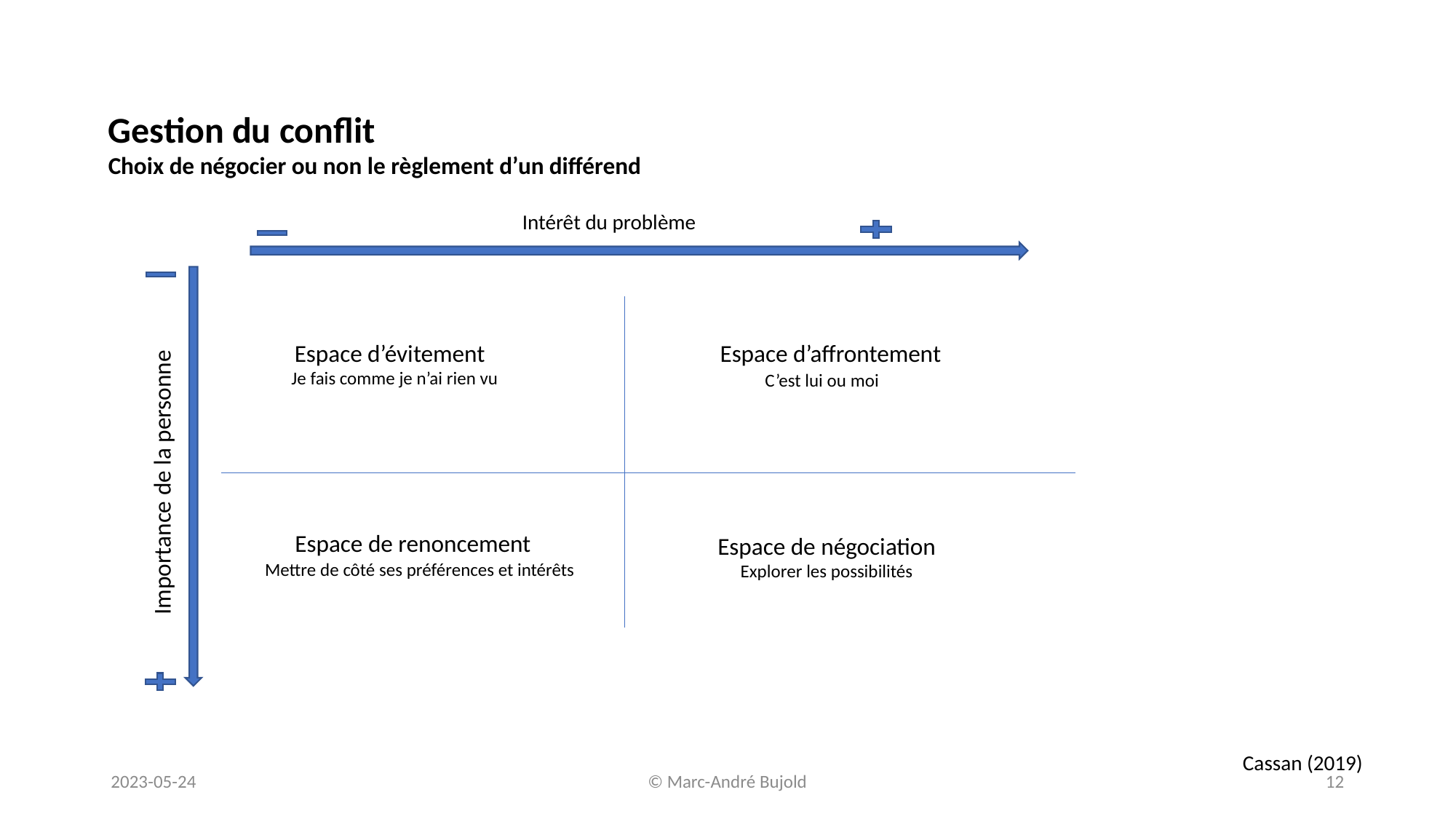

Gestion du conflit
Choix de négocier ou non le règlement d’un différend
Intérêt du problème

Espace d’évitement
Espace d’affrontement
Je fais comme je n’ai rien vu
C’est lui ou moi
Importance de la personne
Espace de renoncement
Espace de négociation
Mettre de côté ses préférences et intérêts
Explorer les possibilités

Cassan (2019)
2023-05-24
© Marc-André Bujold
12